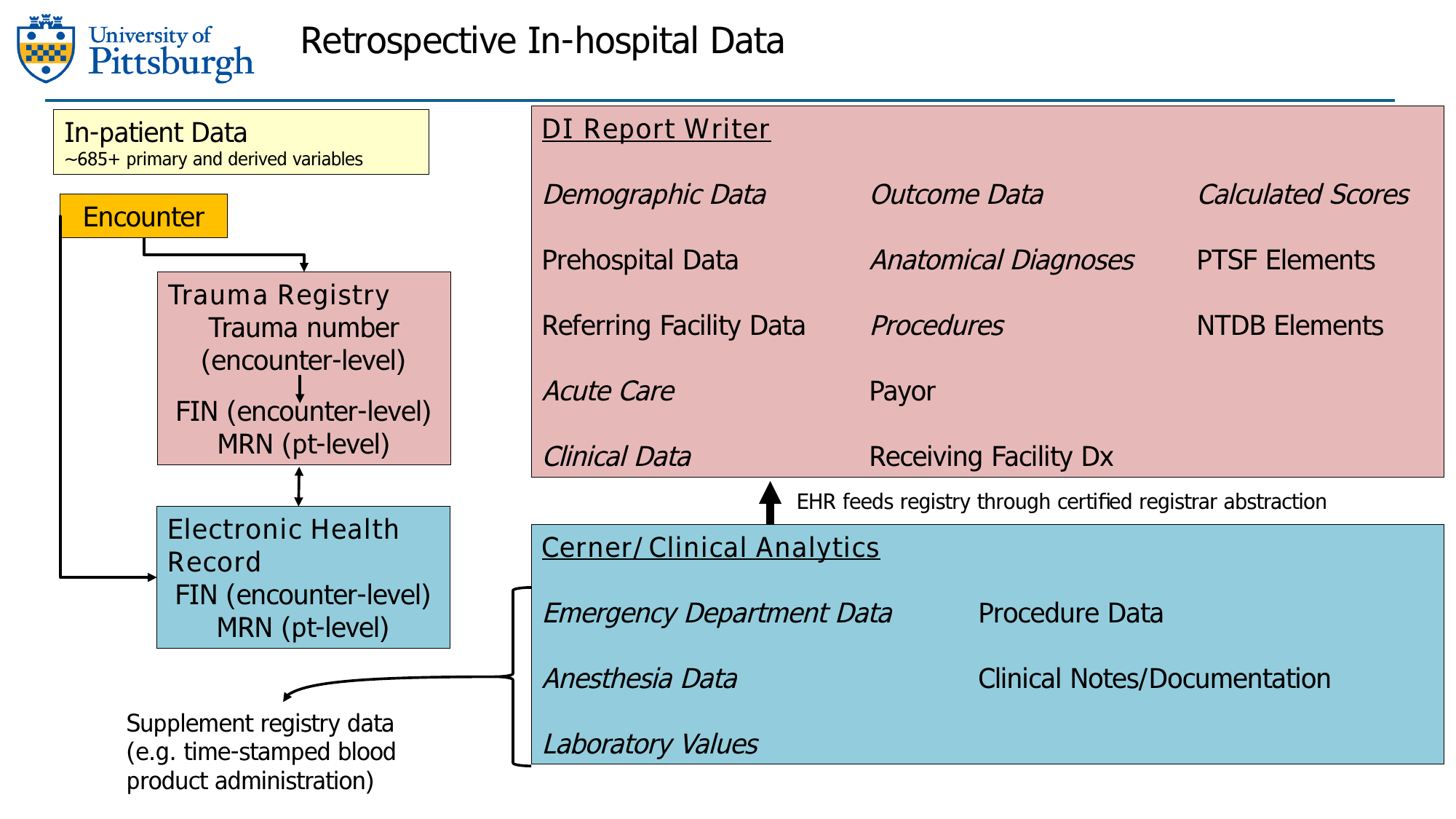

# Retrospective In-hospital Data
DI Report Writer

Demographic Data	Outcome Data		Calculated Scores

Prehospital Data		Anatomical Diagnoses	PTSF Elements

Referring Facility Data	Procedures		NTDB Elements

Acute Care		Payor

Clinical Data		Receiving Facility Dx
In-patient Data
~685+ primary and derived variables
Encounter
Trauma Registry
Trauma number (encounter-level)

FIN (encounter-level)
MRN (pt-level)
EHR feeds registry through certified registrar abstraction
Electronic Health Record
FIN (encounter-level)
MRN (pt-level)
Cerner/Clinical Analytics

Emergency Department Data	Procedure Data

Anesthesia Data			Clinical Notes/Documentation

Laboratory Values

Supplement registry data
(e.g. time-stamped blood product administration)